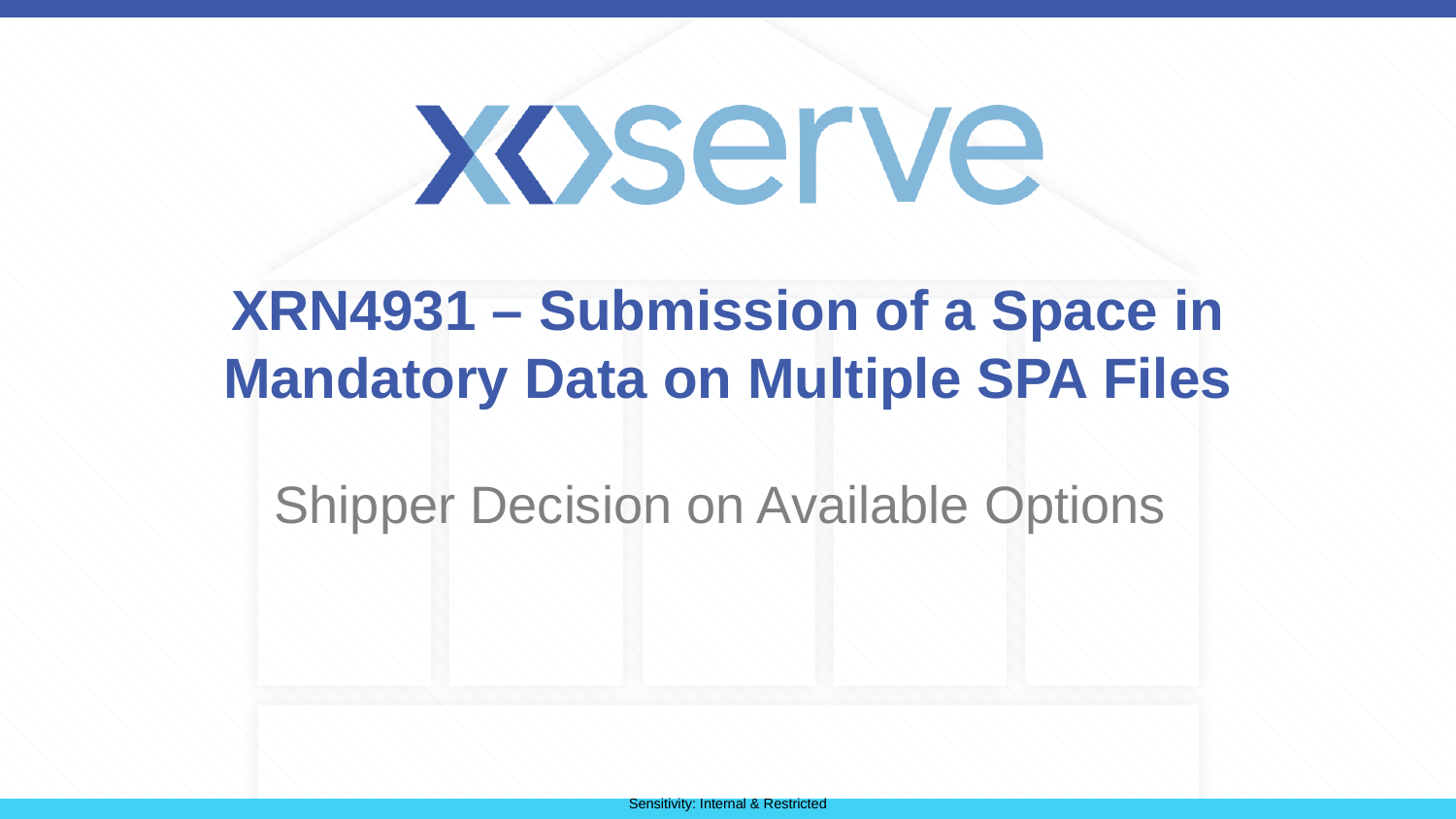

# XRN4931 – Submission of a Space in Mandatory Data on Multiple SPA Files
Shipper Decision on Available Options